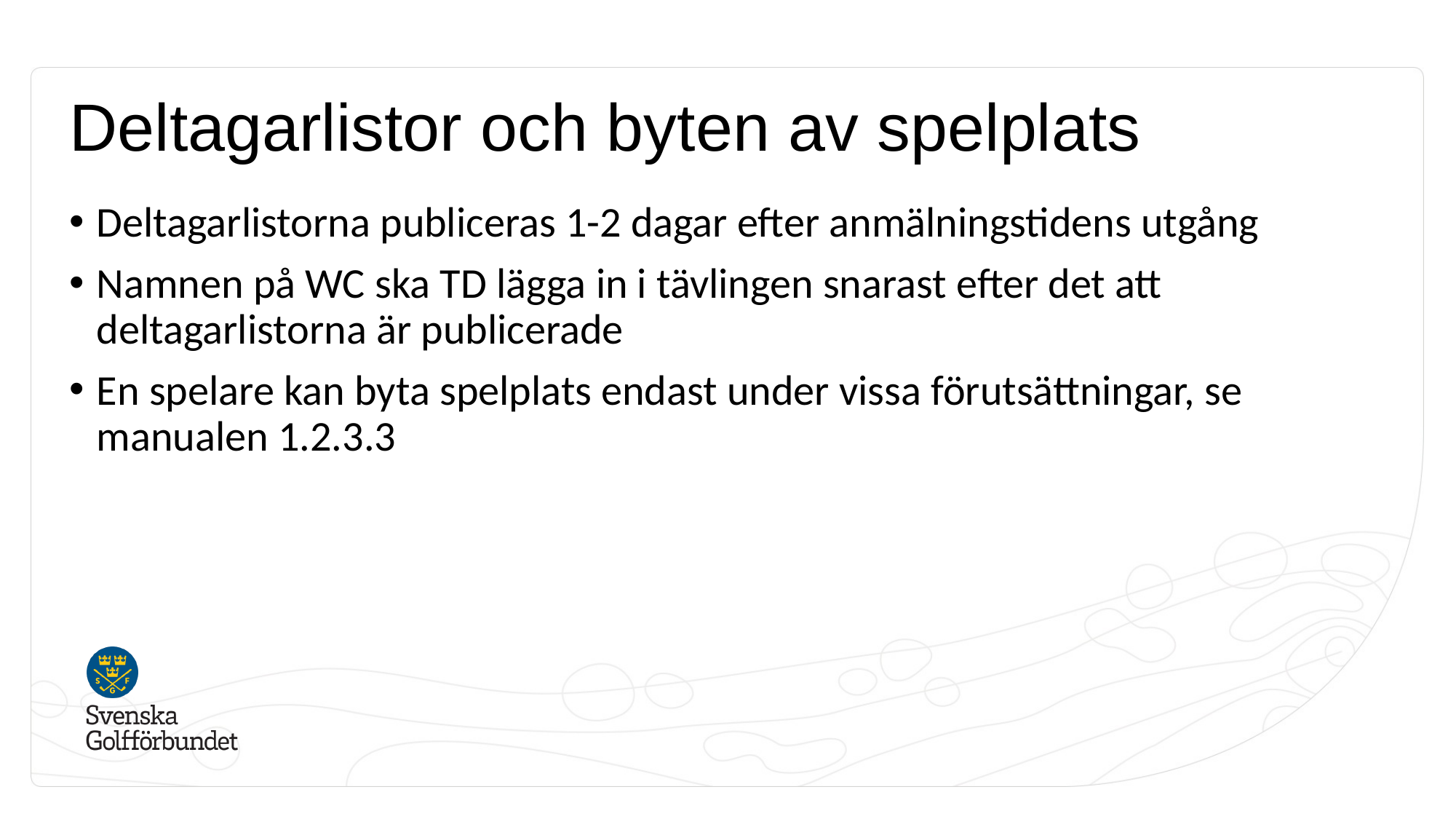

# Deltagarlistor och byten av spelplats
Deltagarlistorna publiceras 1-2 dagar efter anmälningstidens utgång
Namnen på WC ska TD lägga in i tävlingen snarast efter det att deltagarlistorna är publicerade
En spelare kan byta spelplats endast under vissa förutsättningar, se manualen 1.2.3.3